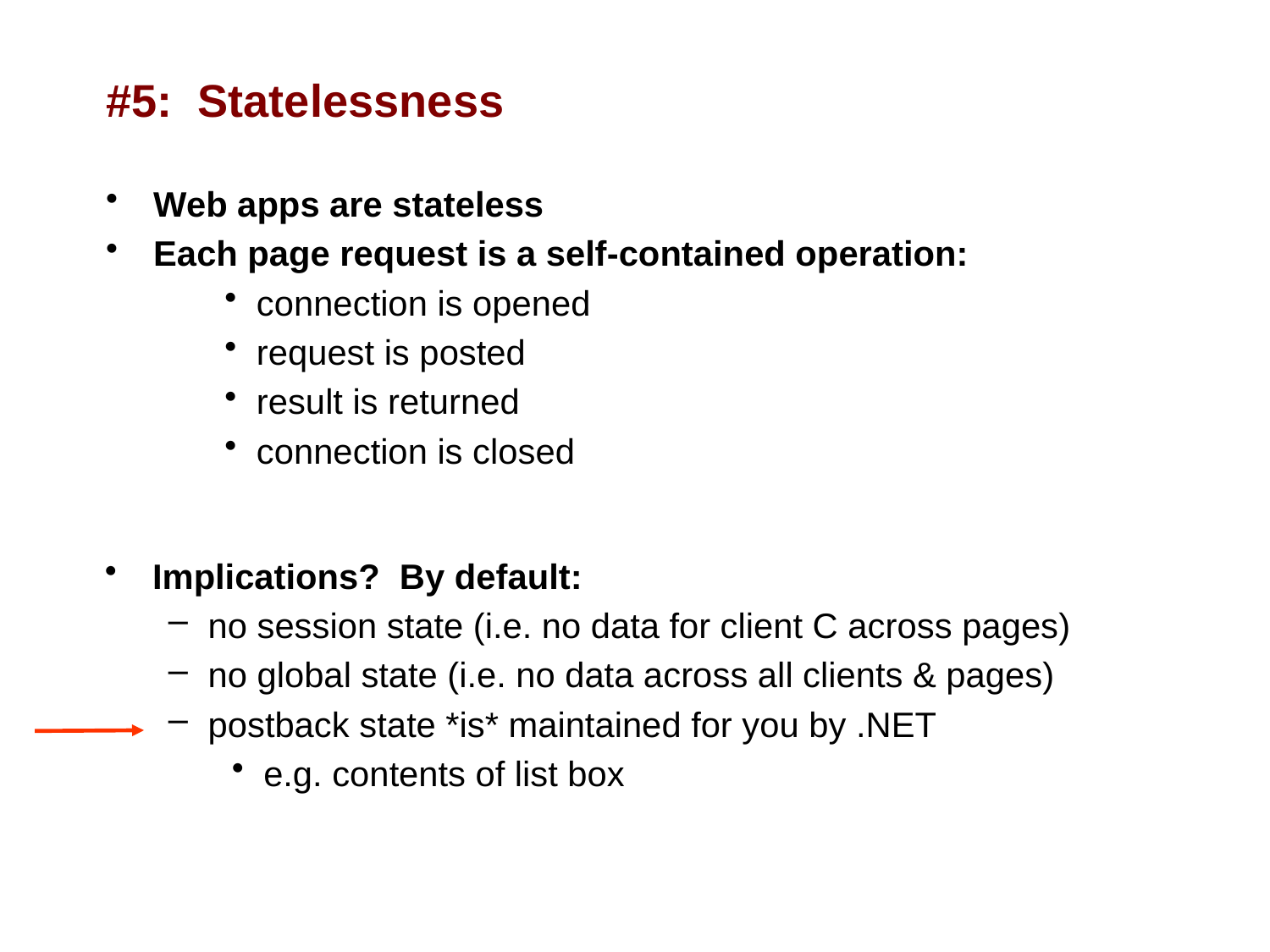

# #5:  Statelessness
Web apps are stateless
Each page request is a self-contained operation:
connection is opened
request is posted
result is returned
connection is closed
Implications?  By default:
no session state (i.e. no data for client C across pages)
no global state (i.e. no data across all clients & pages)
postback state *is* maintained for you by .NET
e.g. contents of list box